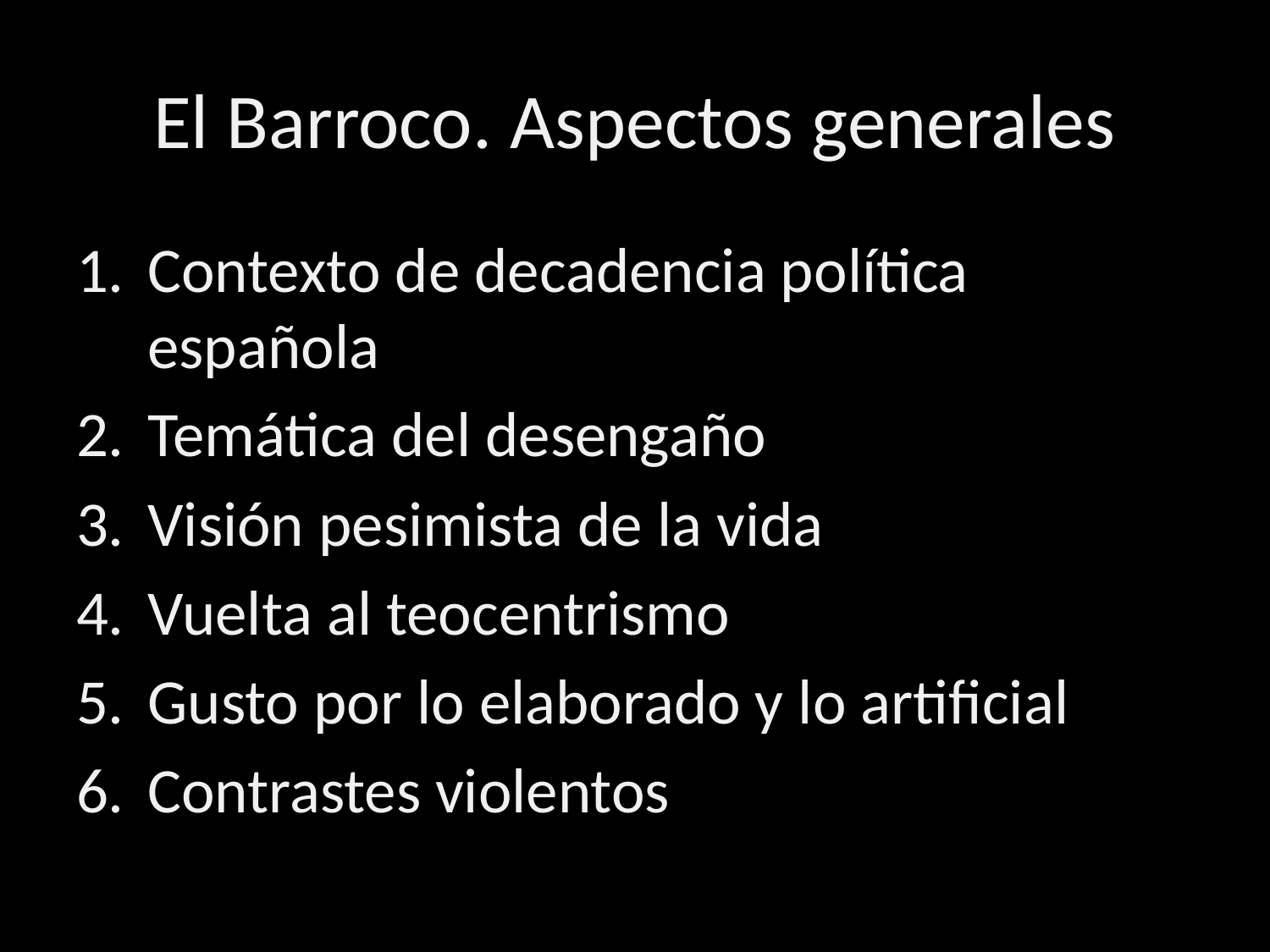

# El Barroco. Aspectos generales
Contexto de decadencia política española
Temática del desengaño
Visión pesimista de la vida
Vuelta al teocentrismo
Gusto por lo elaborado y lo artificial
Contrastes violentos